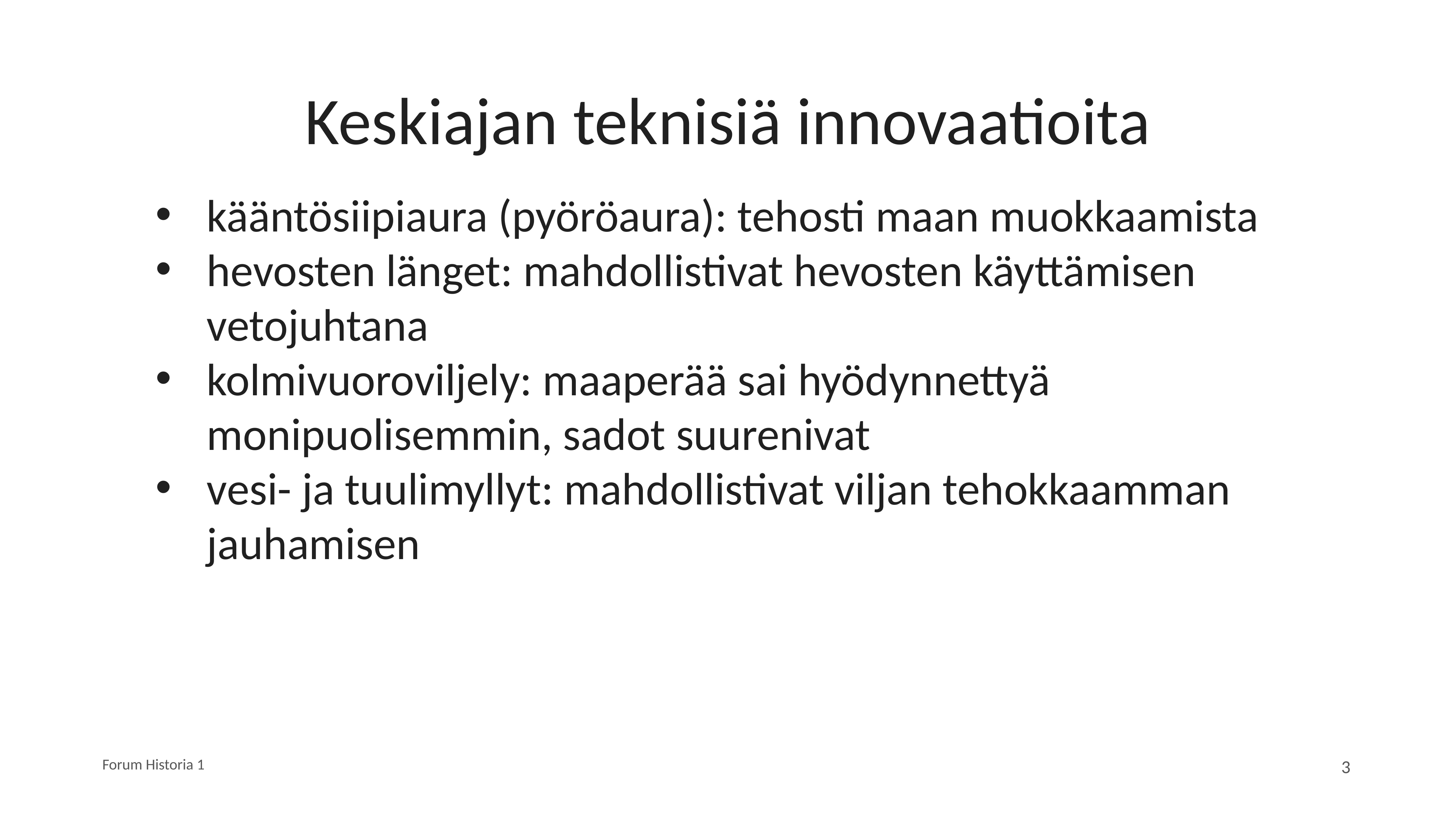

# Keskiajan teknisiä innovaatioita
kääntösiipiaura (pyöröaura): tehosti maan muokkaamista
hevosten länget: mahdollistivat hevosten käyttämisen vetojuhtana
kolmivuoroviljely: maaperää sai hyödynnettyä monipuolisemmin, sadot suurenivat
vesi- ja tuulimyllyt: mahdollistivat viljan tehokkaamman jauhamisen

Forum Historia 1
3